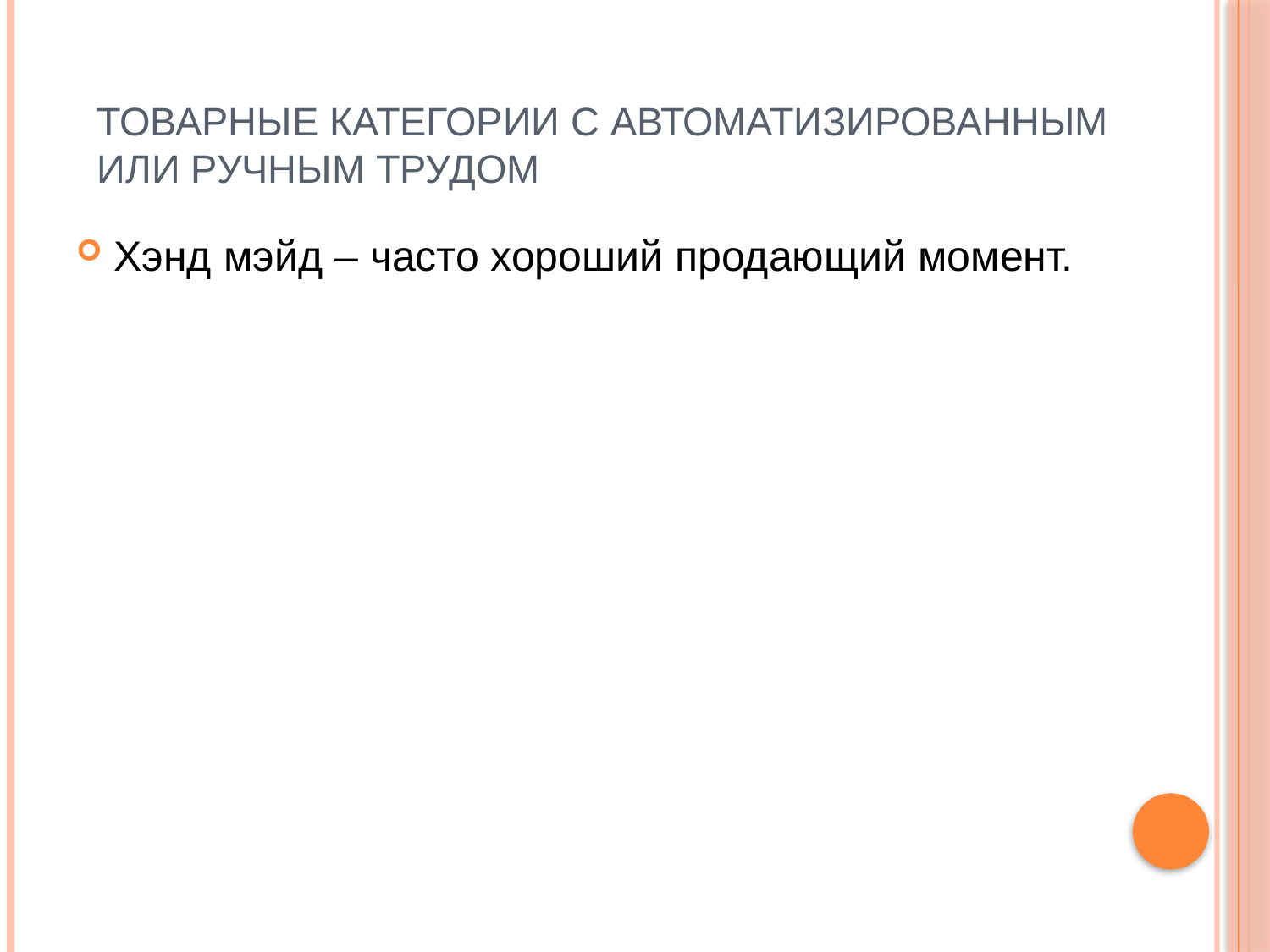

# Товарные категории с автоматизированным или ручным трудом
Хэнд мэйд – часто хороший продающий момент.